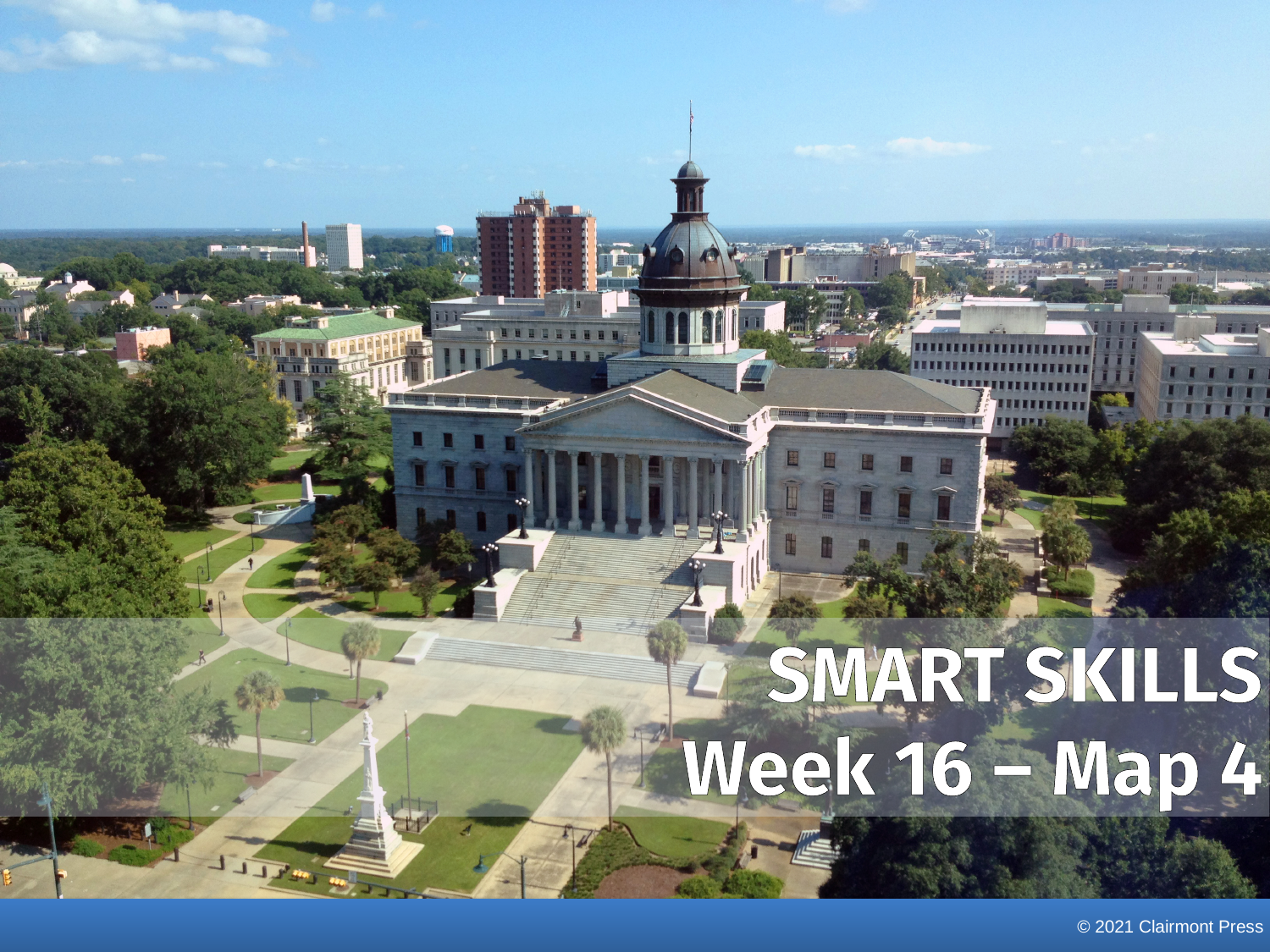

SMART SKILLS
Week 16 – Map 4
© 2021 Clairmont Press